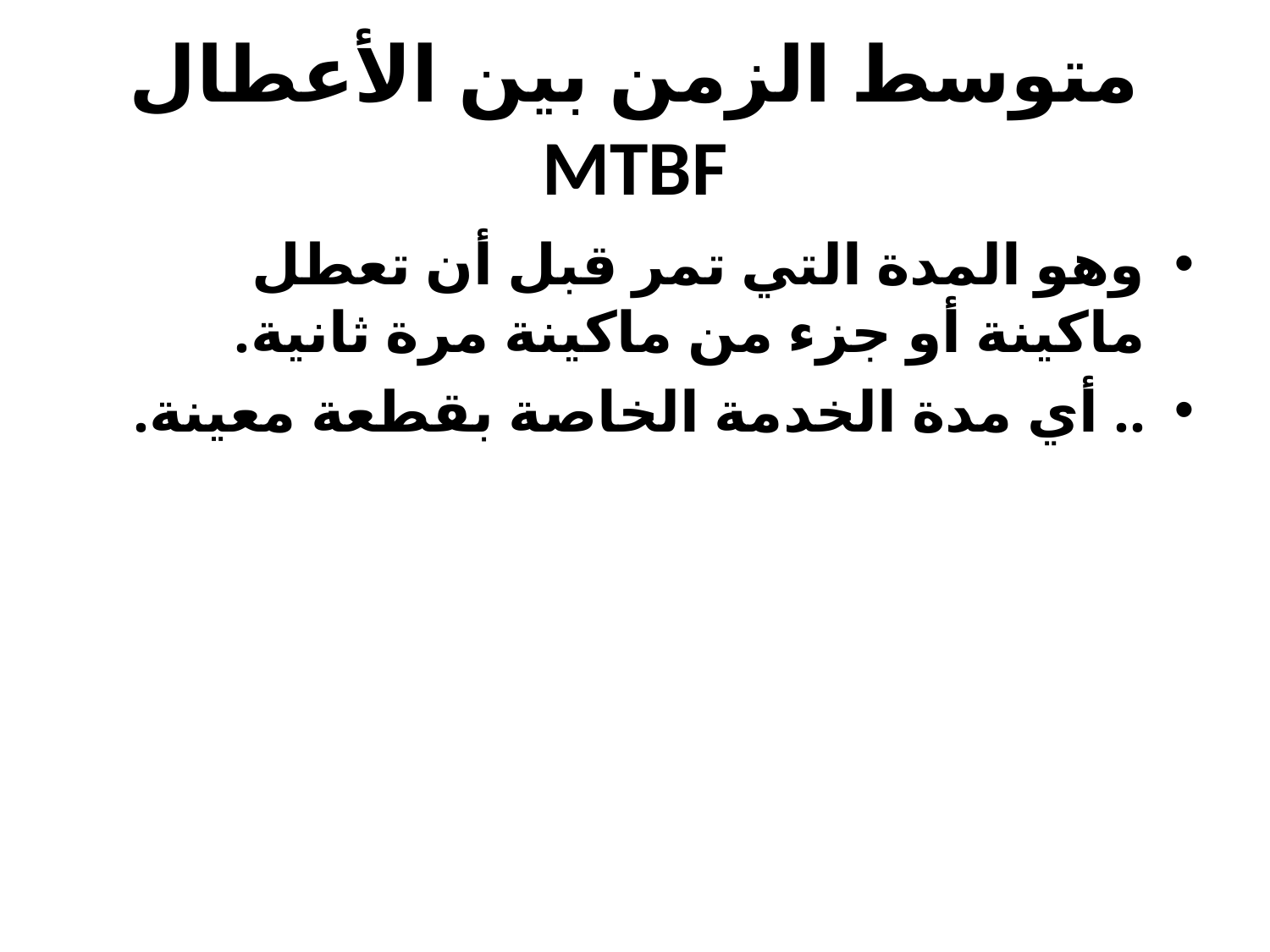

# متوسط الزمن بين الأعطال MTBF
وهو المدة التي تمر قبل أن تعطل ماكينة أو جزء من ماكينة مرة ثانية.
.. أي مدة الخدمة الخاصة بقطعة معينة.